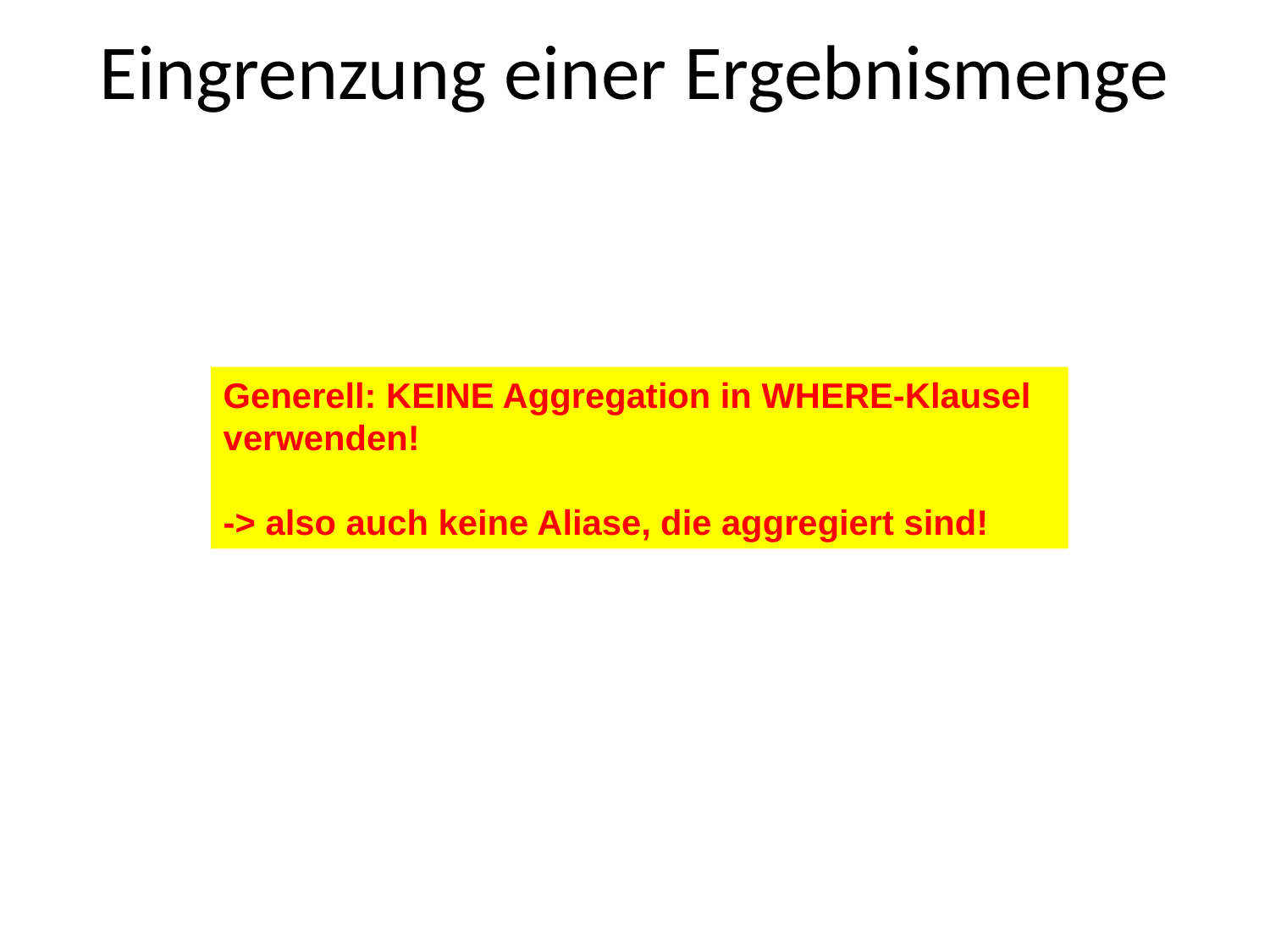

# Eingrenzung einer Ergebnismenge
Generell: KEINE Aggregation in WHERE-Klausel verwenden!

-> also auch keine Aliase, die aggregiert sind!